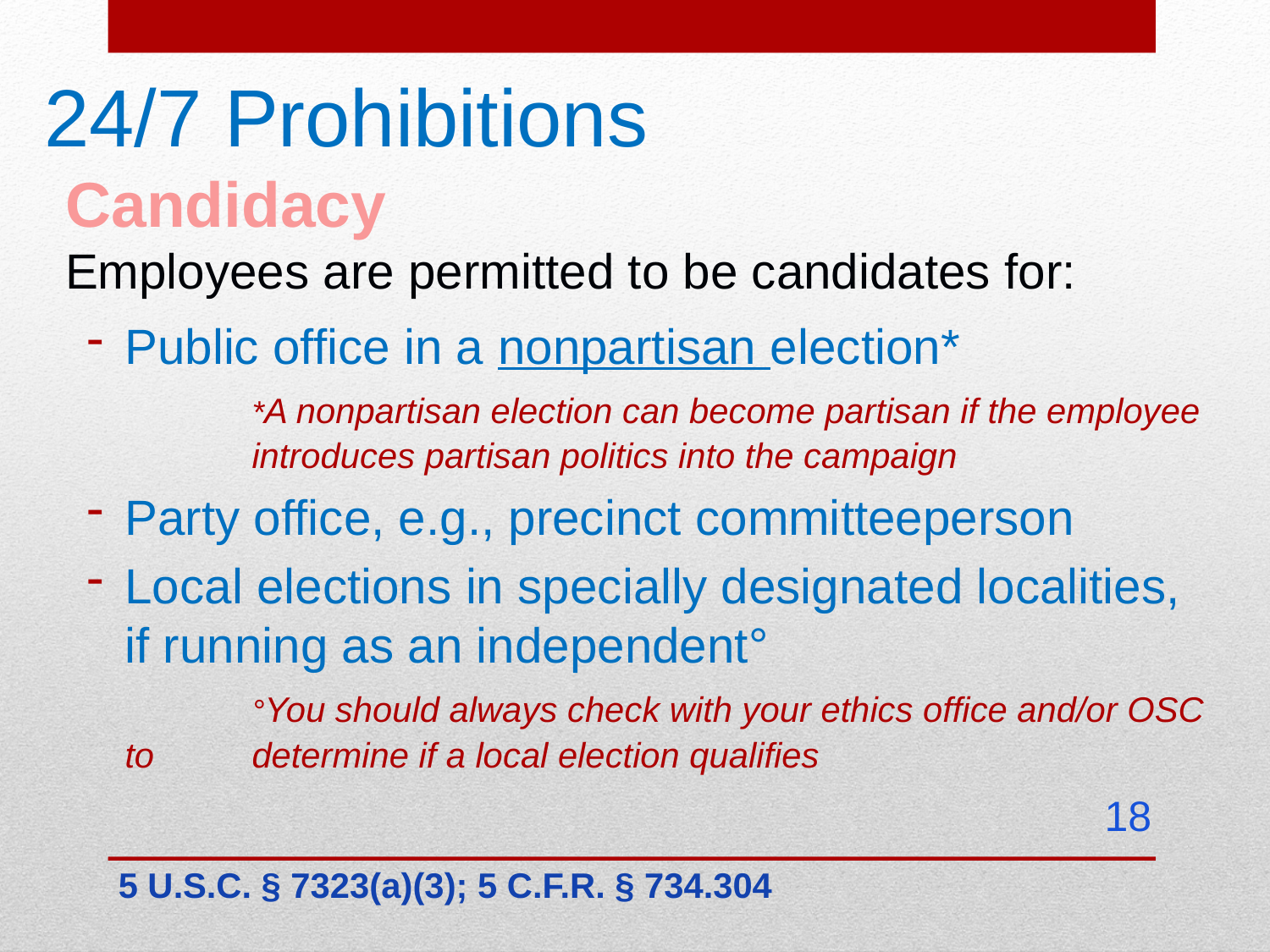

24/7 Prohibitions
Candidacy
Employees are permitted to be candidates for:
Public office in a nonpartisan election*
	*A nonpartisan election can become partisan if the employee 	introduces partisan politics into the campaign
Party office, e.g., precinct committeeperson
Local elections in specially designated localities, if running as an independent°
	°You should always check with your ethics office and/or OSC to 	determine if a local election qualifies
18
5 U.S.C. § 7323(a)(3); 5 C.F.R. § 734.304